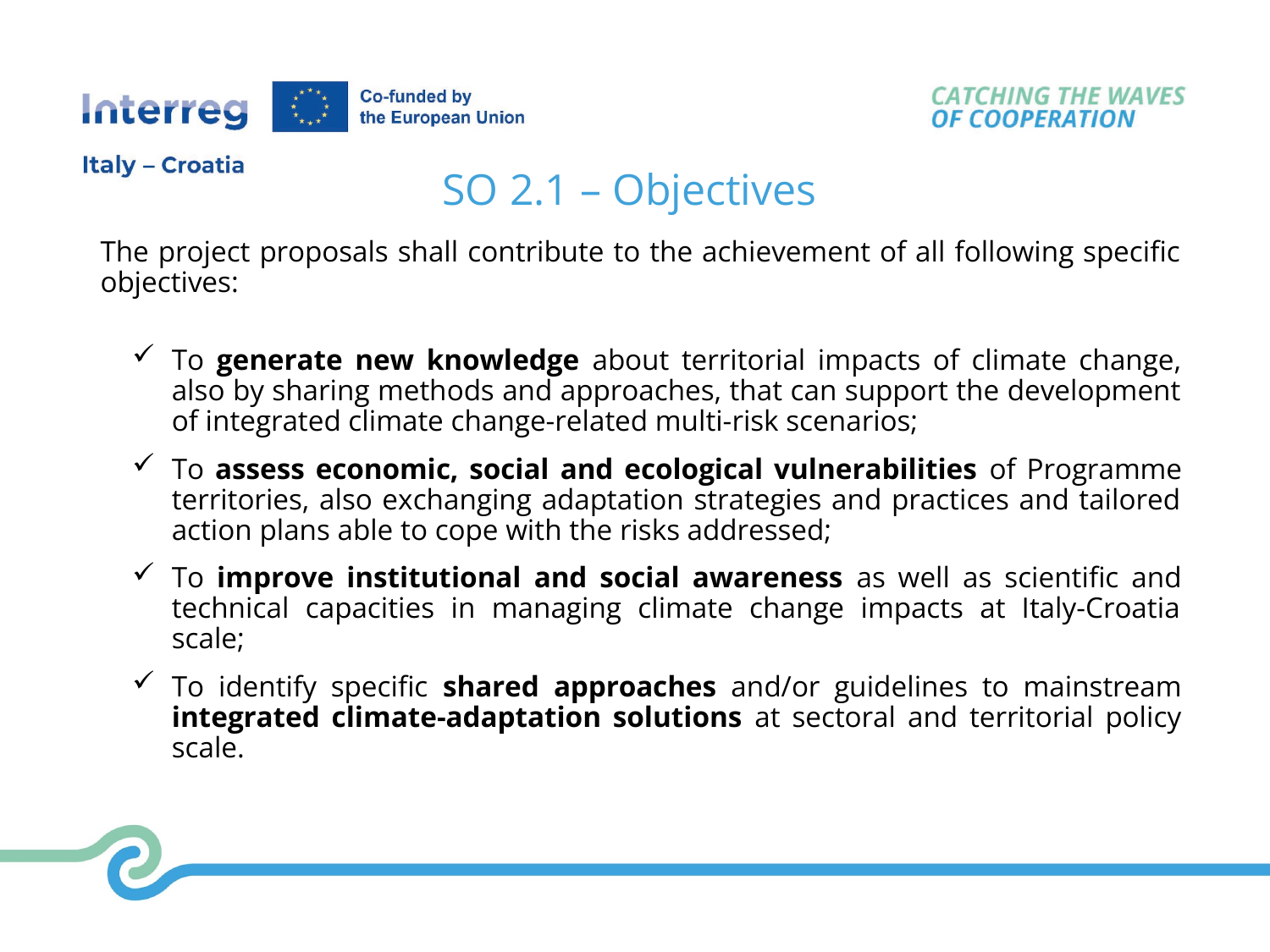

SO 2.1 – Objectives
The project proposals shall contribute to the achievement of all following specific objectives:

To generate new knowledge about territorial impacts of climate change, also by sharing methods and approaches, that can support the development of integrated climate change-related multi-risk scenarios;
To assess economic, social and ecological vulnerabilities of Programme territories, also exchanging adaptation strategies and practices and tailored action plans able to cope with the risks addressed;
To improve institutional and social awareness as well as scientific and technical capacities in managing climate change impacts at Italy-Croatia scale;
To identify specific shared approaches and/or guidelines to mainstream integrated climate-adaptation solutions at sectoral and territorial policy scale.